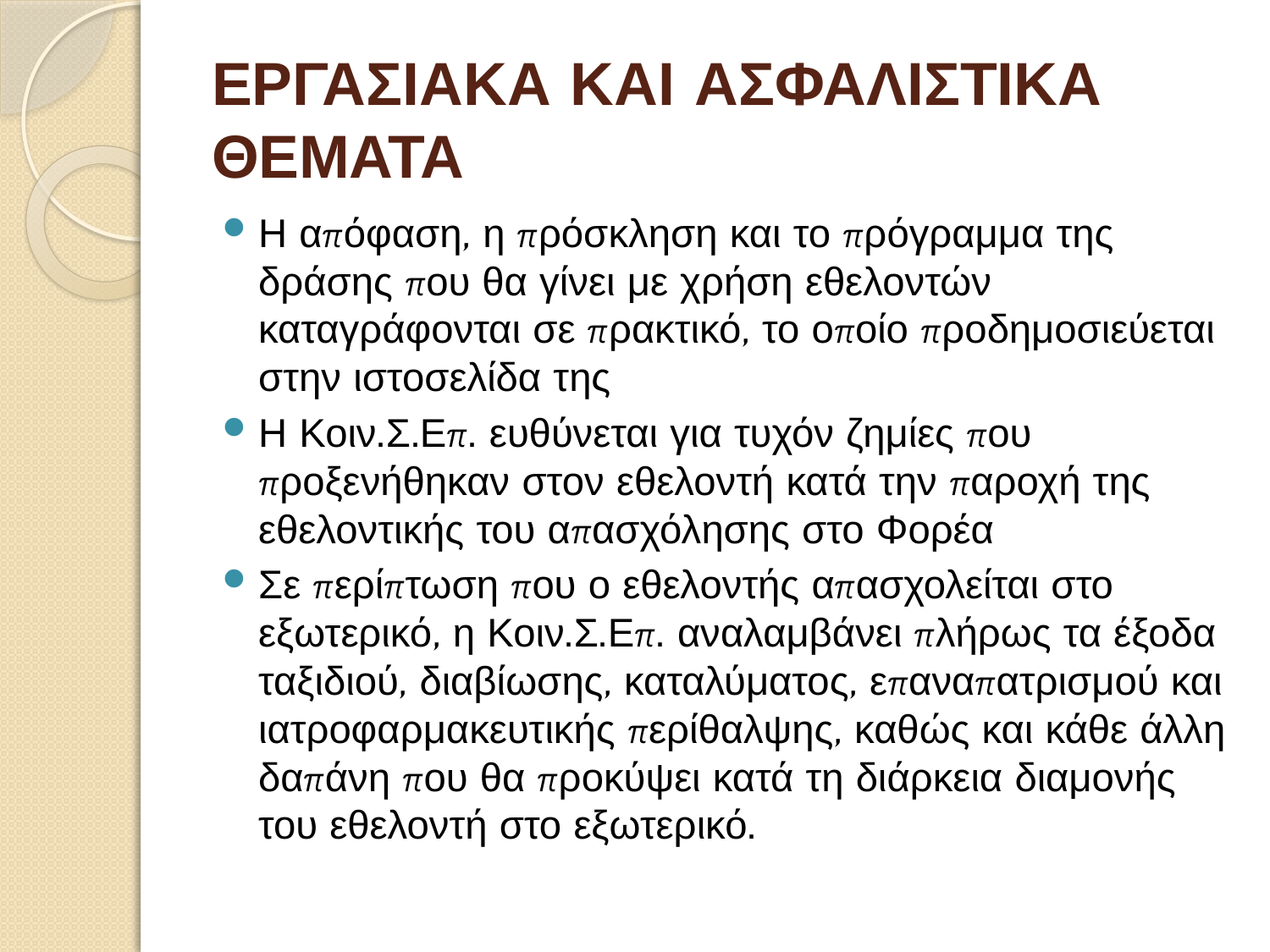

# ΕΡΓΑΣΙΑΚΑ ΚΑΙ ΑΣΦΑΛΙΣΤΙΚΑ ΘΕΜΑΤΑ
Η απόφαση, η πρόσκληση και το πρόγραμμα της δράσης που θα γίνει με χρήση εθελοντών καταγράφονται σε πρακτικό, το οποίο προδημοσιεύεται στην ιστοσελίδα της
Η Κοιν.Σ.Επ. ευθύνεται για τυχόν ζημίες που προξενήθηκαν στον εθελοντή κατά την παροχή της εθελοντικής του απασχόλησης στο Φορέα
Σε περίπτωση που ο εθελοντής απασχολείται στο εξωτερικό, η Κοιν.Σ.Επ. αναλαμβάνει πλήρως τα έξοδα ταξιδιού, διαβίωσης, καταλύματος, επαναπατρισμού και ιατροφαρμακευτικής περίθαλψης, καθώς και κάθε άλλη δαπάνη που θα προκύψει κατά τη διάρκεια διαμονής του εθελοντή στο εξωτερικό.